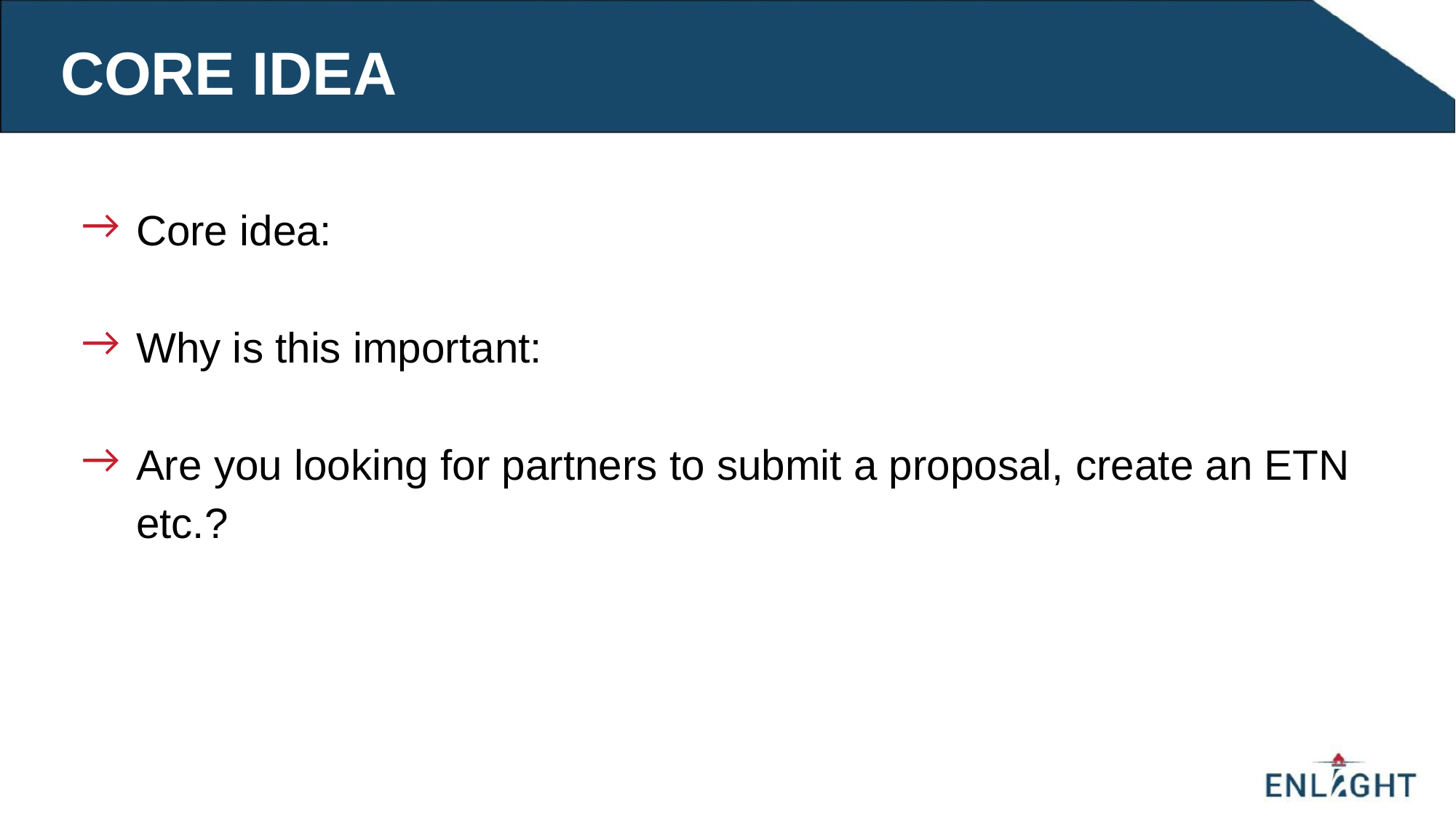

# Core Idea
Core idea:

Why is this important:

Are you looking for partners to submit a proposal, create an ETN etc.?